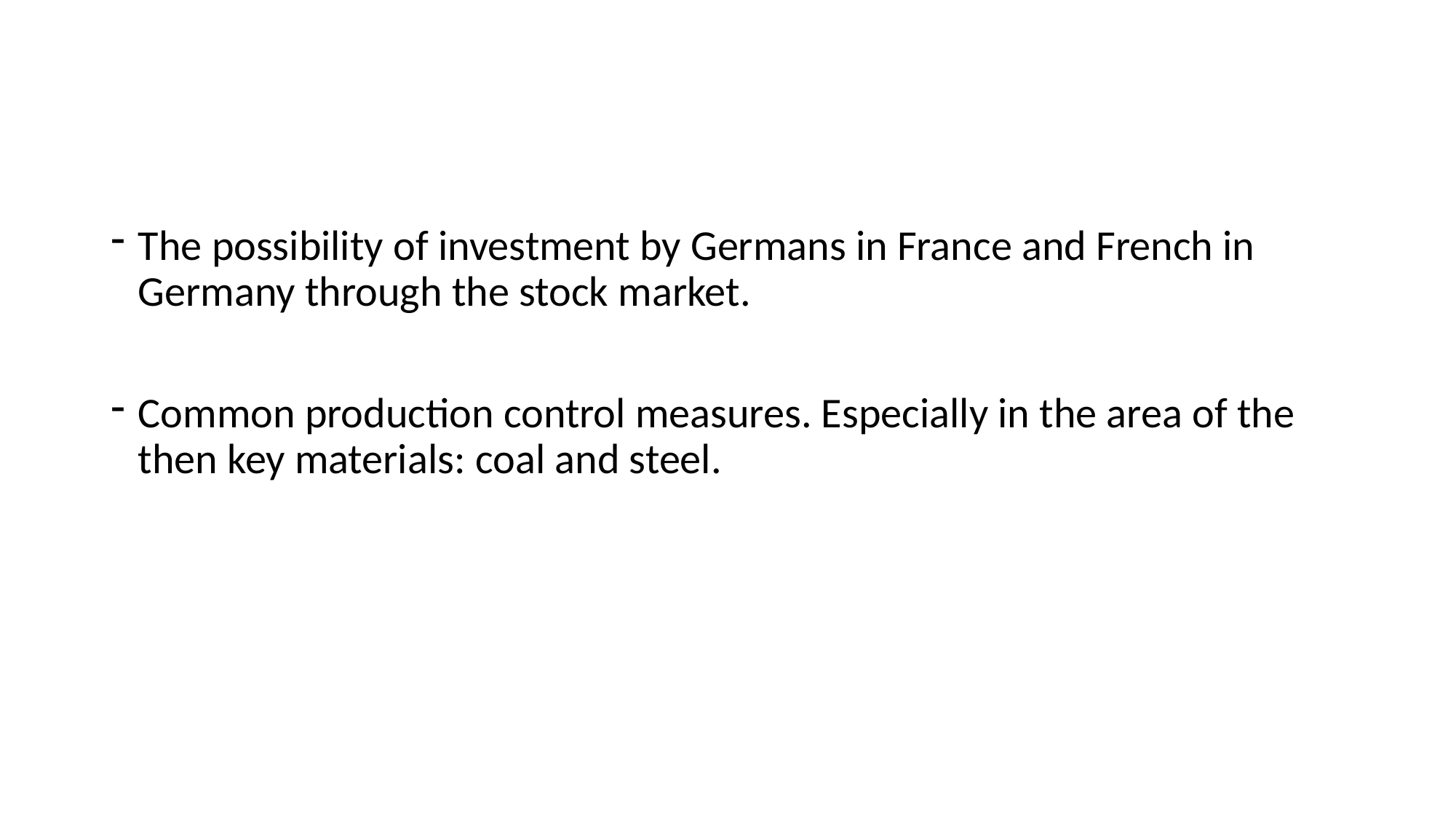

#
The possibility of investment by Germans in France and French in Germany through the stock market.

Common production control measures. Especially in the area of the then key materials: coal and steel.